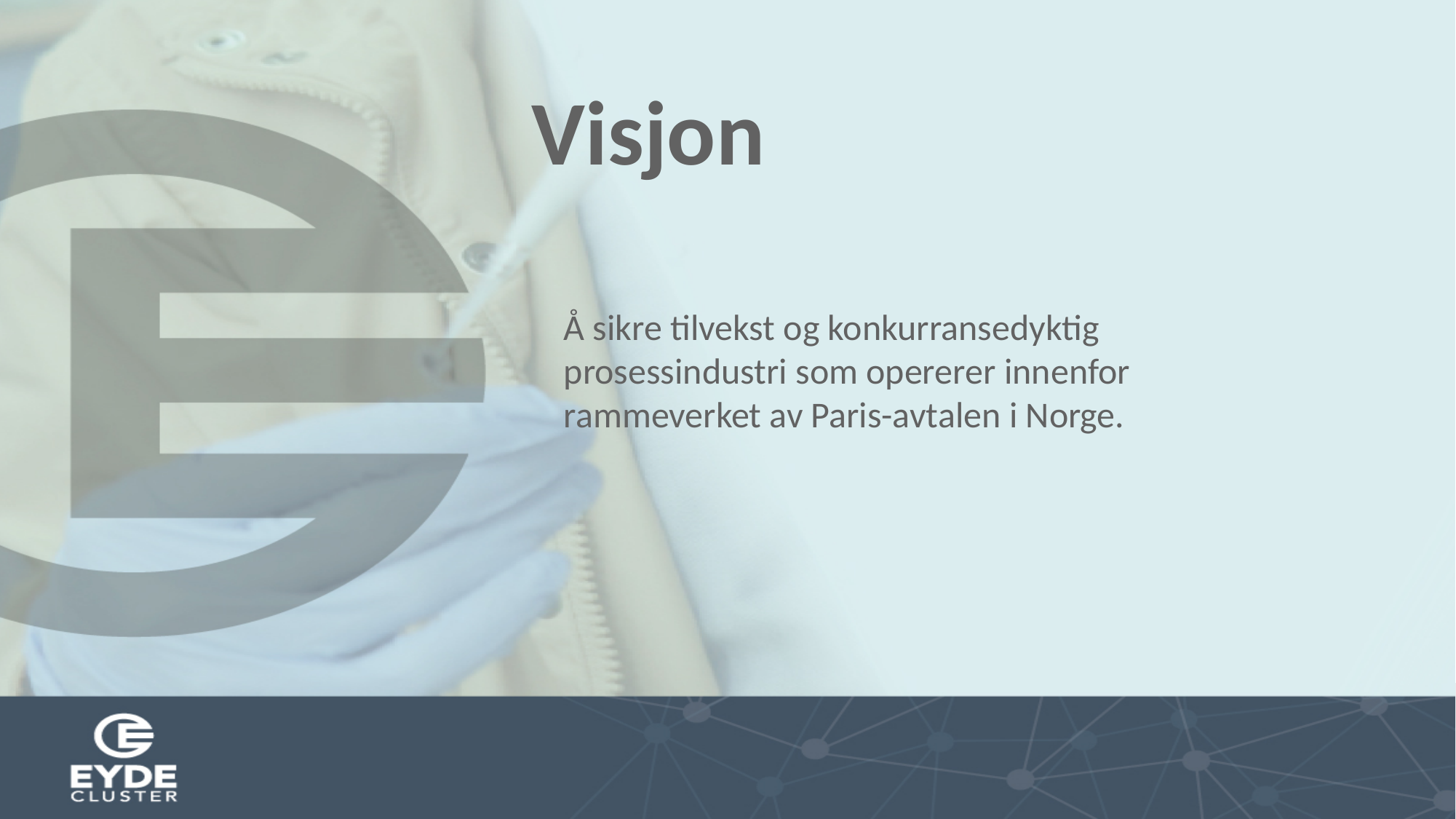

# Visjon
Å sikre tilvekst og konkurransedyktig prosessindustri som opererer innenfor rammeverket av Paris-avtalen i Norge.